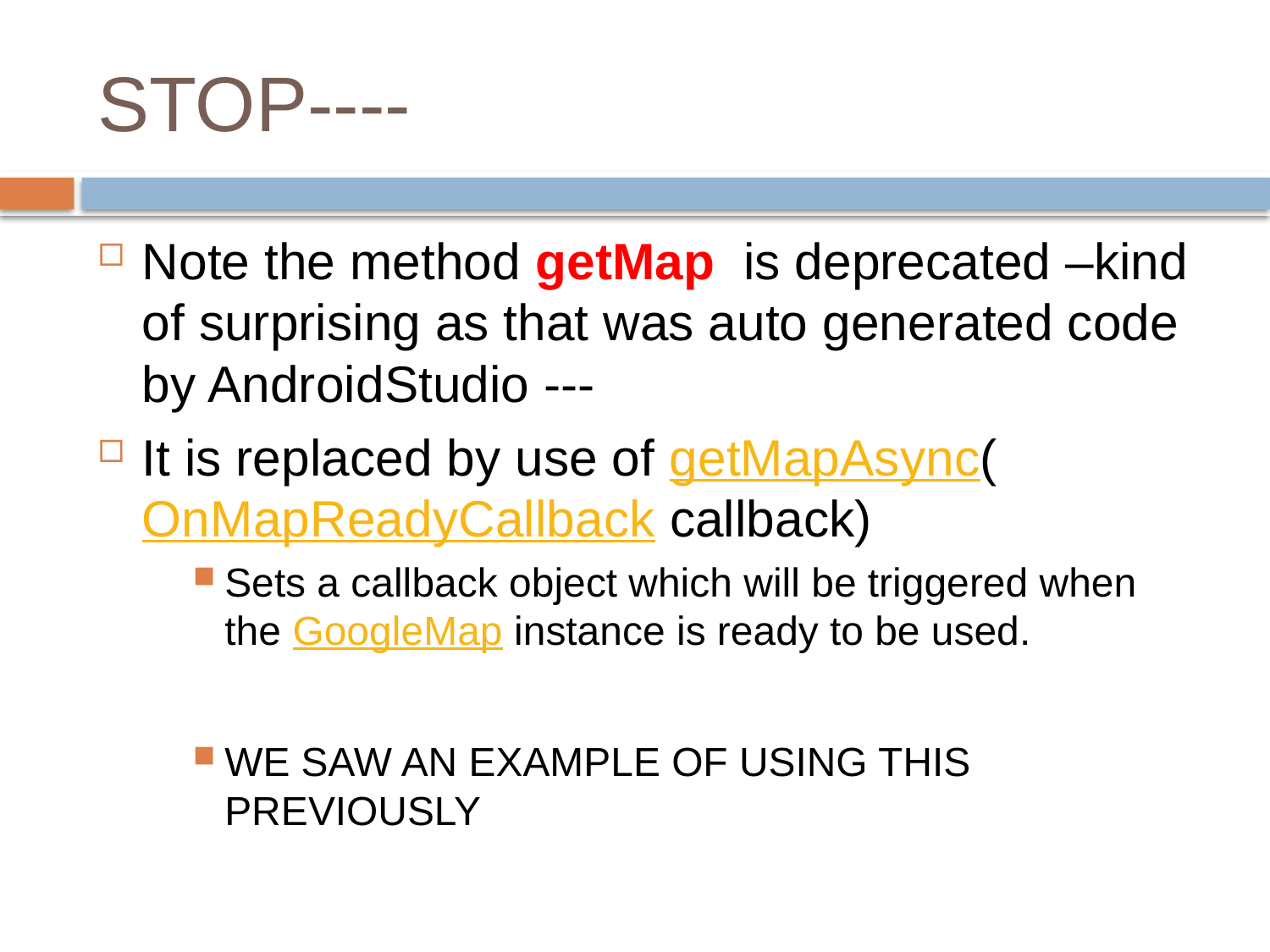

# STOP----
Note the method getMap  is deprecated –kind of surprising as that was auto generated code by AndroidStudio ---
It is replaced by use of getMapAsync(OnMapReadyCallback callback)
Sets a callback object which will be triggered when the GoogleMap instance is ready to be used.

WE SAW AN EXAMPLE OF USING THIS PREVIOUSLY